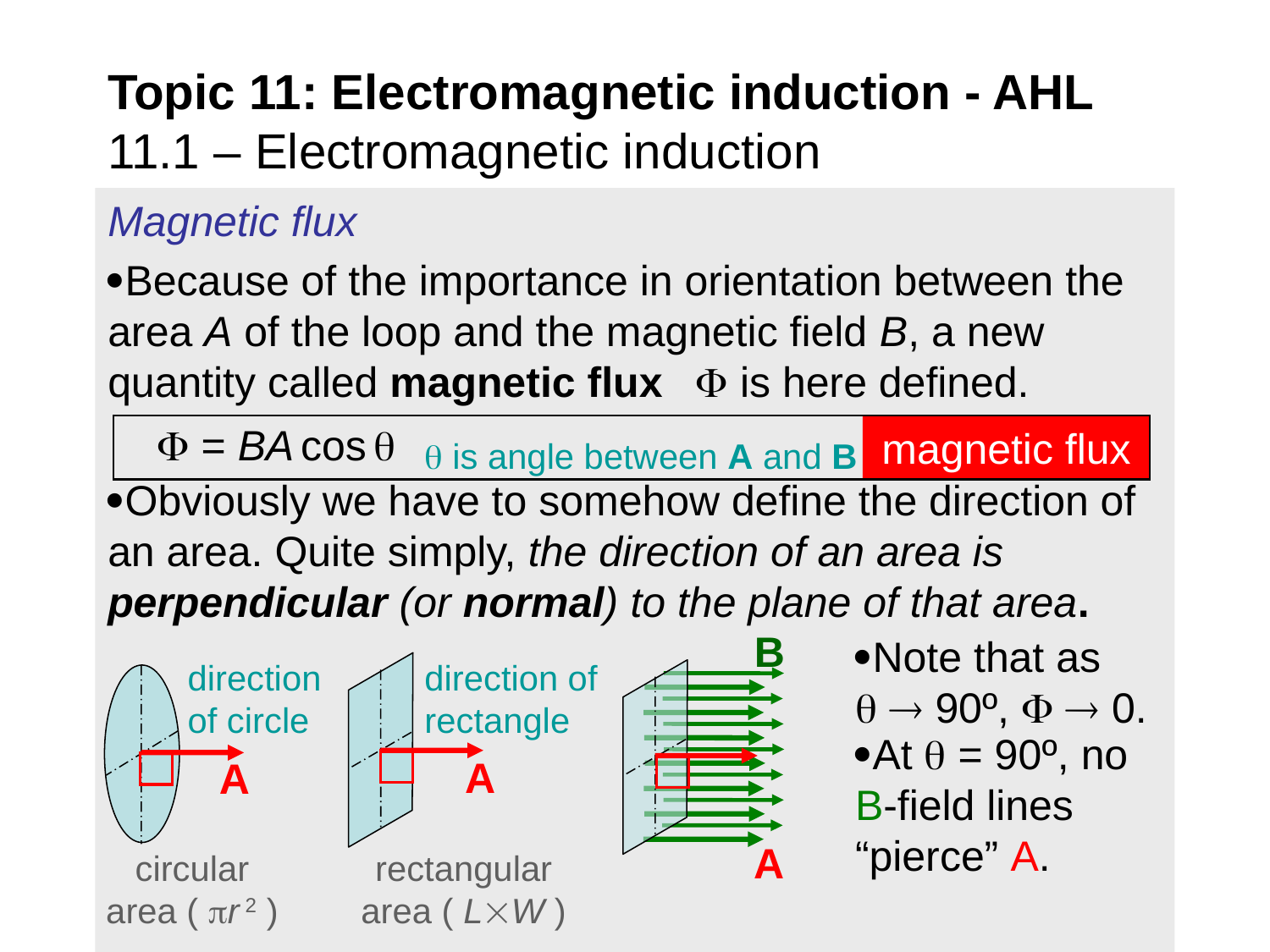

Topic 11: Electromagnetic induction - AHL
11.1 – Electromagnetic induction
Magnetic flux
•Because of the importance in orientation between the area A of the loop and the magnetic field B, a new quantity called magnetic flux  Φ is here defined.

•Obviously we have to somehow define the direction of an area. Quite simply, the direction of an area is perpendicular (or normal) to the plane of that area.
Φ = BA cos θ
magnetic flux

θ is angle between A and B
B
•Note that as    θ → 90º, Φ → 0.
direction of rectangle
direction of circle

•At θ = 90º, no B-field lines “pierce” A.

A
A

A

circular area ( πr 2 )
rectangular area ( L×W )